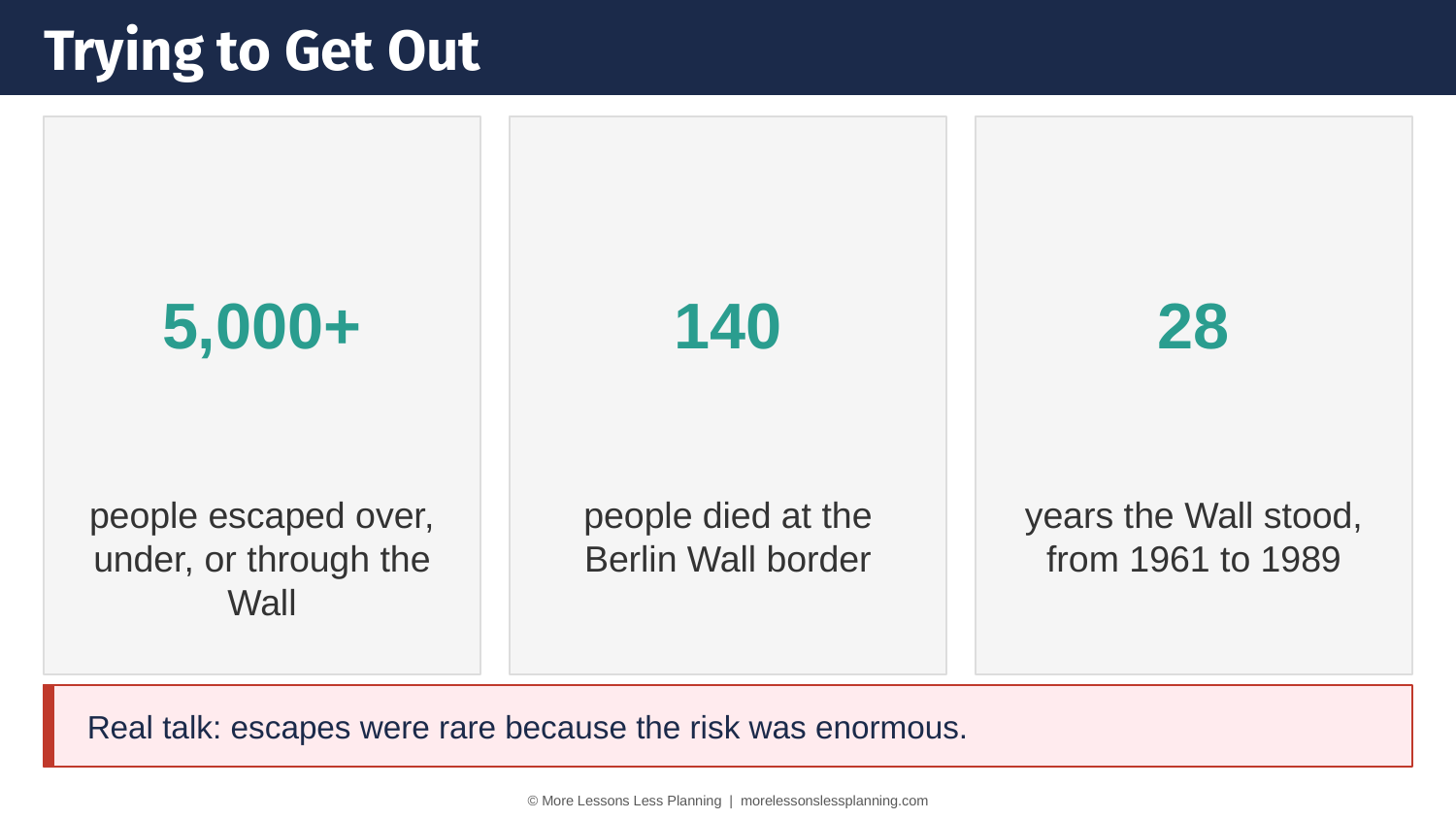

Trying to Get Out

5,000+
140
28
people escaped over, under, or through the Wall
people died at the Berlin Wall border
years the Wall stood, from 1961 to 1989

Real talk: escapes were rare because the risk was enormous.
© More Lessons Less Planning  |  morelessonslessplanning.com